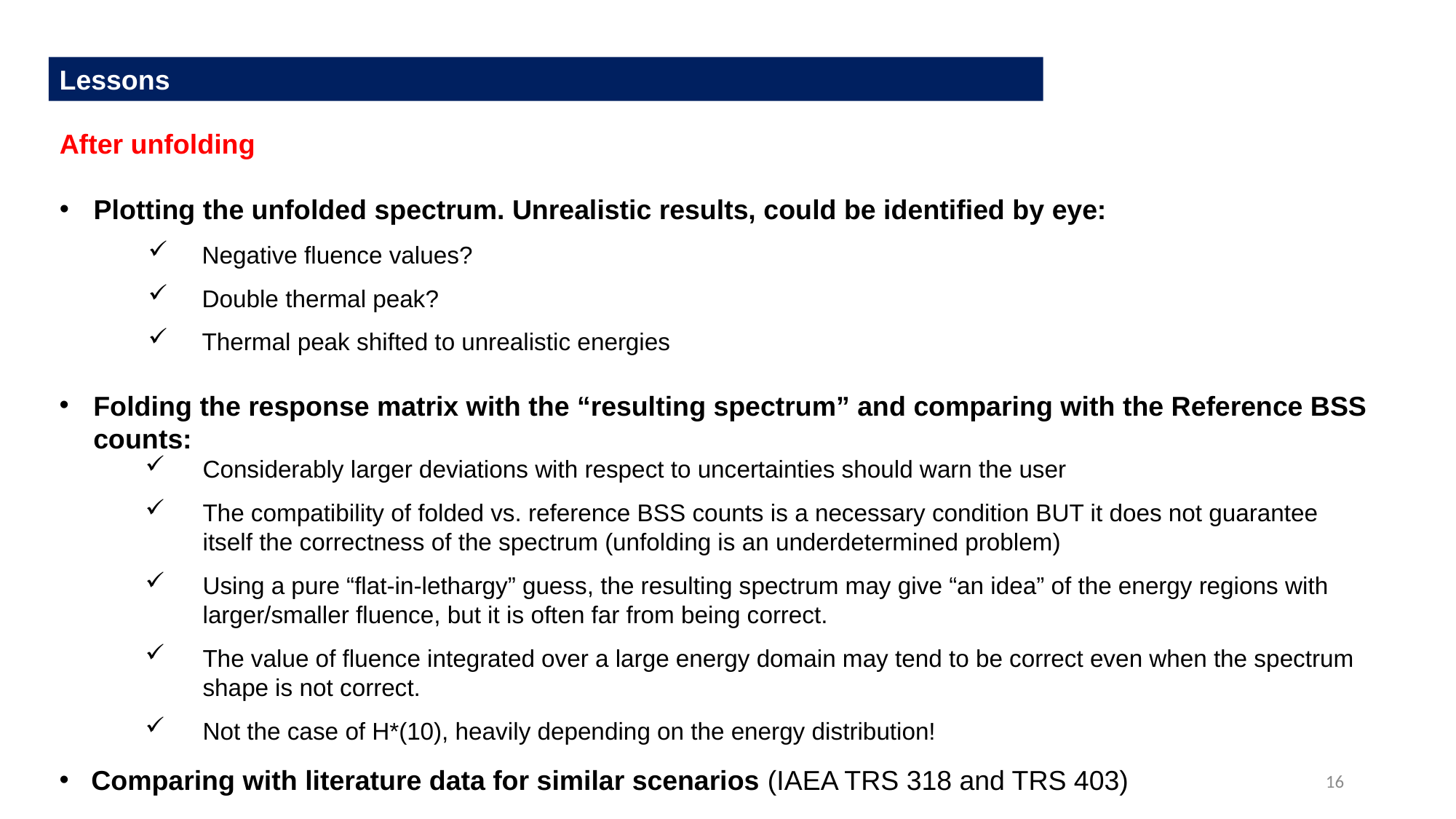

Lessons
After unfolding

Plotting the unfolded spectrum. Unrealistic results, could be identified by eye:

Negative fluence values?

Double thermal peak?

Thermal peak shifted to unrealistic energies

Folding the response matrix with the “resulting spectrum” and comparing with the Reference BSS counts:
Considerably larger deviations with respect to uncertainties should warn the user

The compatibility of folded vs. reference BSS counts is a necessary condition BUT it does not guarantee itself the correctness of the spectrum (unfolding is an underdetermined problem)

Using a pure “flat-in-lethargy” guess, the resulting spectrum may give “an idea” of the energy regions with larger/smaller fluence, but it is often far from being correct.

The value of fluence integrated over a large energy domain may tend to be correct even when the spectrum shape is not correct.

Not the case of H*(10), heavily depending on the energy distribution!

Comparing with literature data for similar scenarios (IAEA TRS 318 and TRS 403)
16